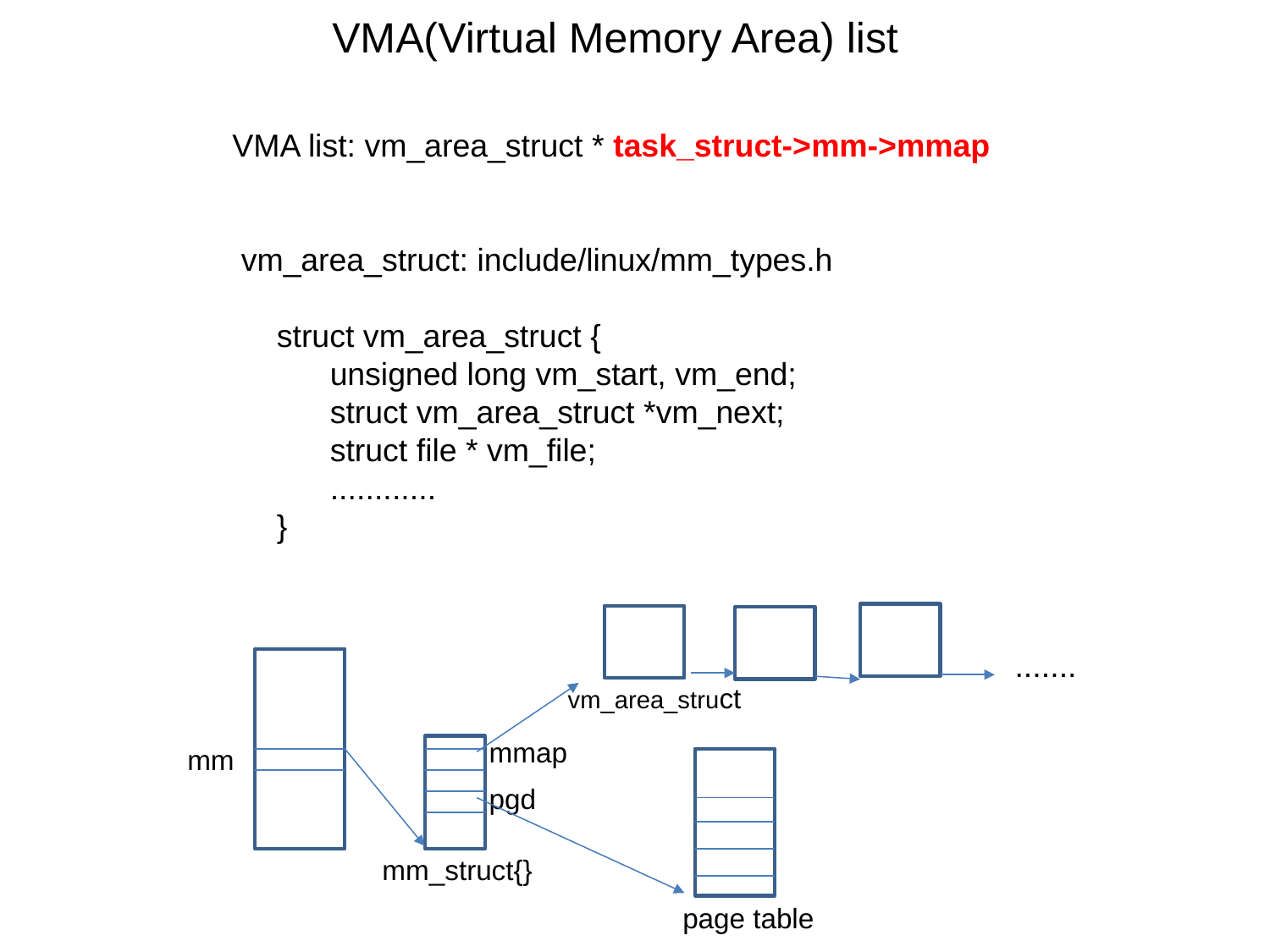

# VMA(Virtual Memory Area) list
VMA list: vm_area_struct * task_struct->mm->mmap

 vm_area_struct: include/linux/mm_types.h

     struct vm_area_struct {
           unsigned long vm_start, vm_end;
           struct vm_area_struct *vm_next;
           struct file * vm_file;
           ............
     }

.......

vm_area_struct
mmap
mm

pgd
mm_struct{}
page table